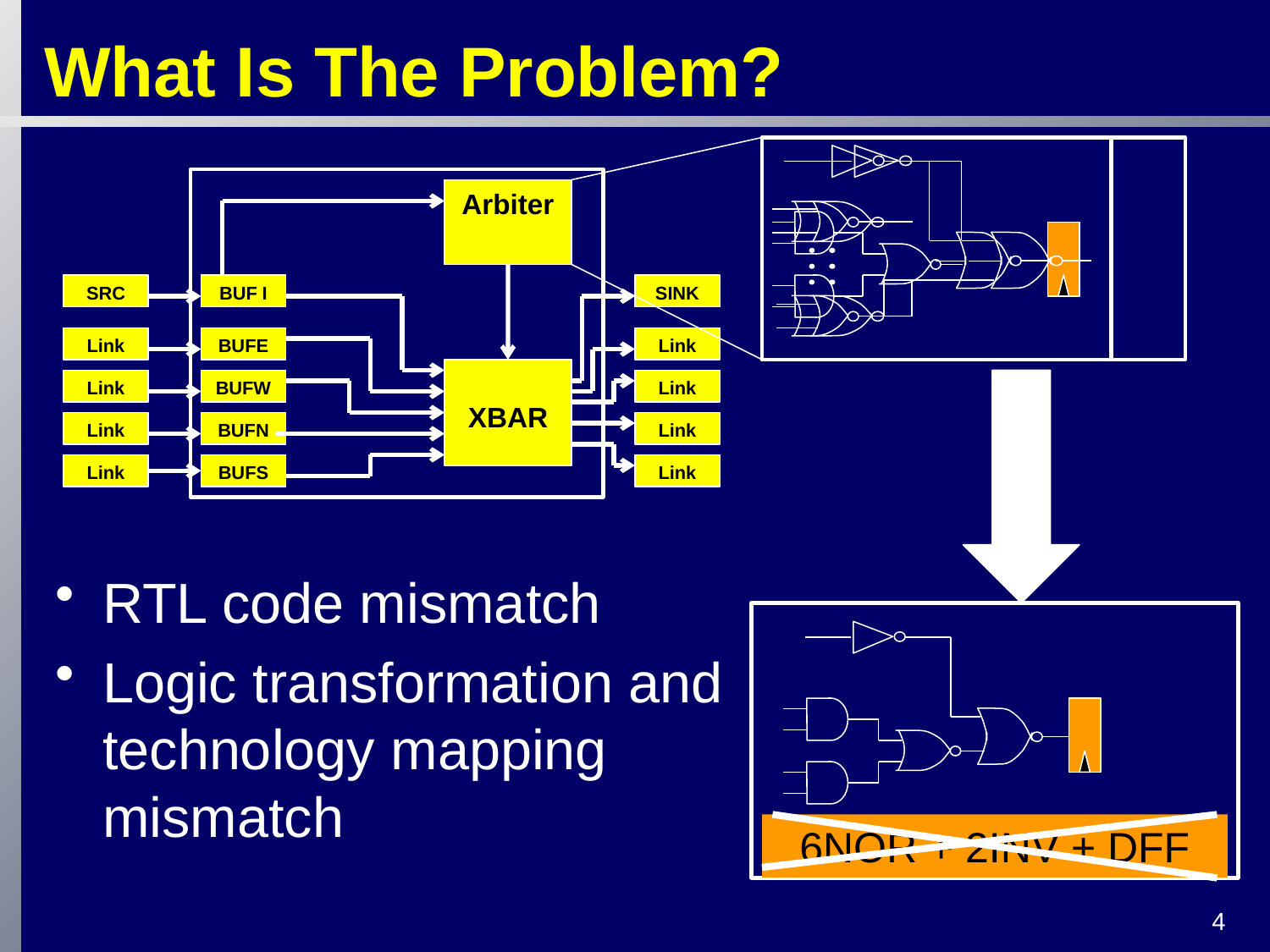

# What Is The Problem?

Arbiter
SRC
BUF I
SINK
Link
BUFE
Link

XBAR
Link
BUFW
Link
Link
BUFN
Link
Link
BUFS
Link

RTL code mismatch
Logic transformation and technology mapping mismatch

6NOR + 2INV + DFF
4